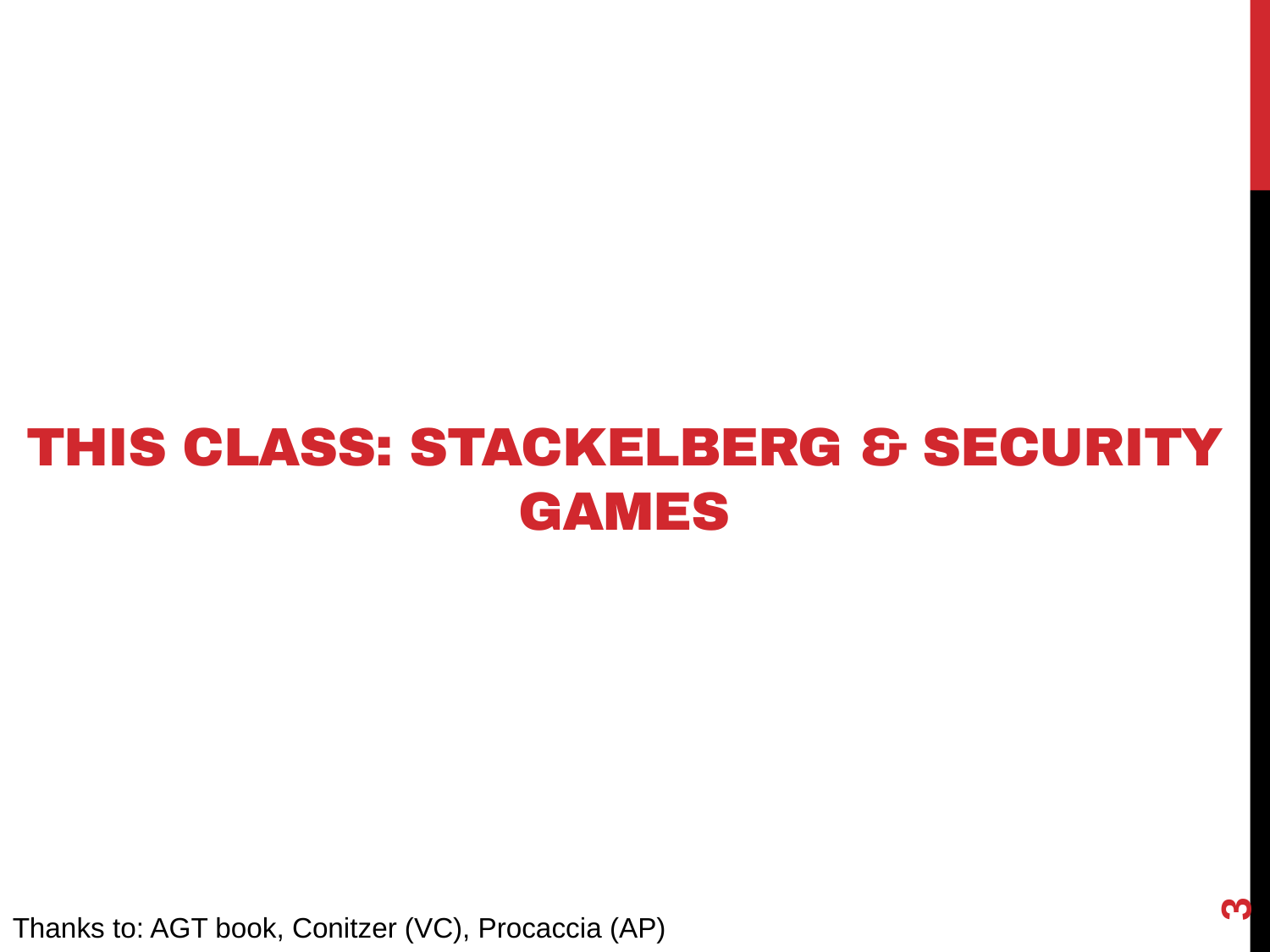

# This class: Stackelberg & Security Games
3
Thanks to: AGT book, Conitzer (VC), Procaccia (AP)